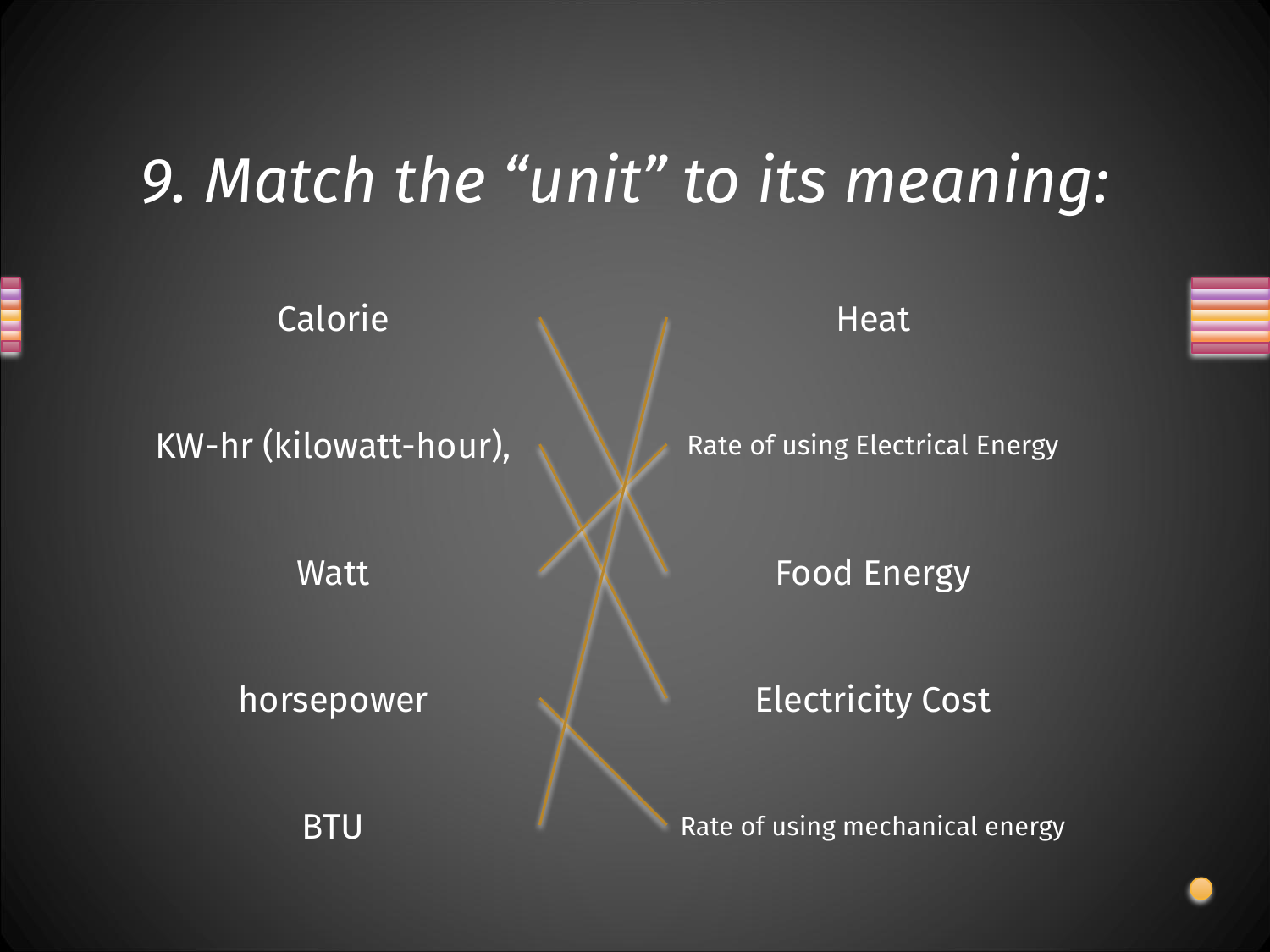

# 9. Match the “unit” to its meaning:
Calorie
Heat
KW-hr (kilowatt-hour),
Rate of using Electrical Energy
Watt
Food Energy
horsepower
Electricity Cost
BTU
Rate of using mechanical energy